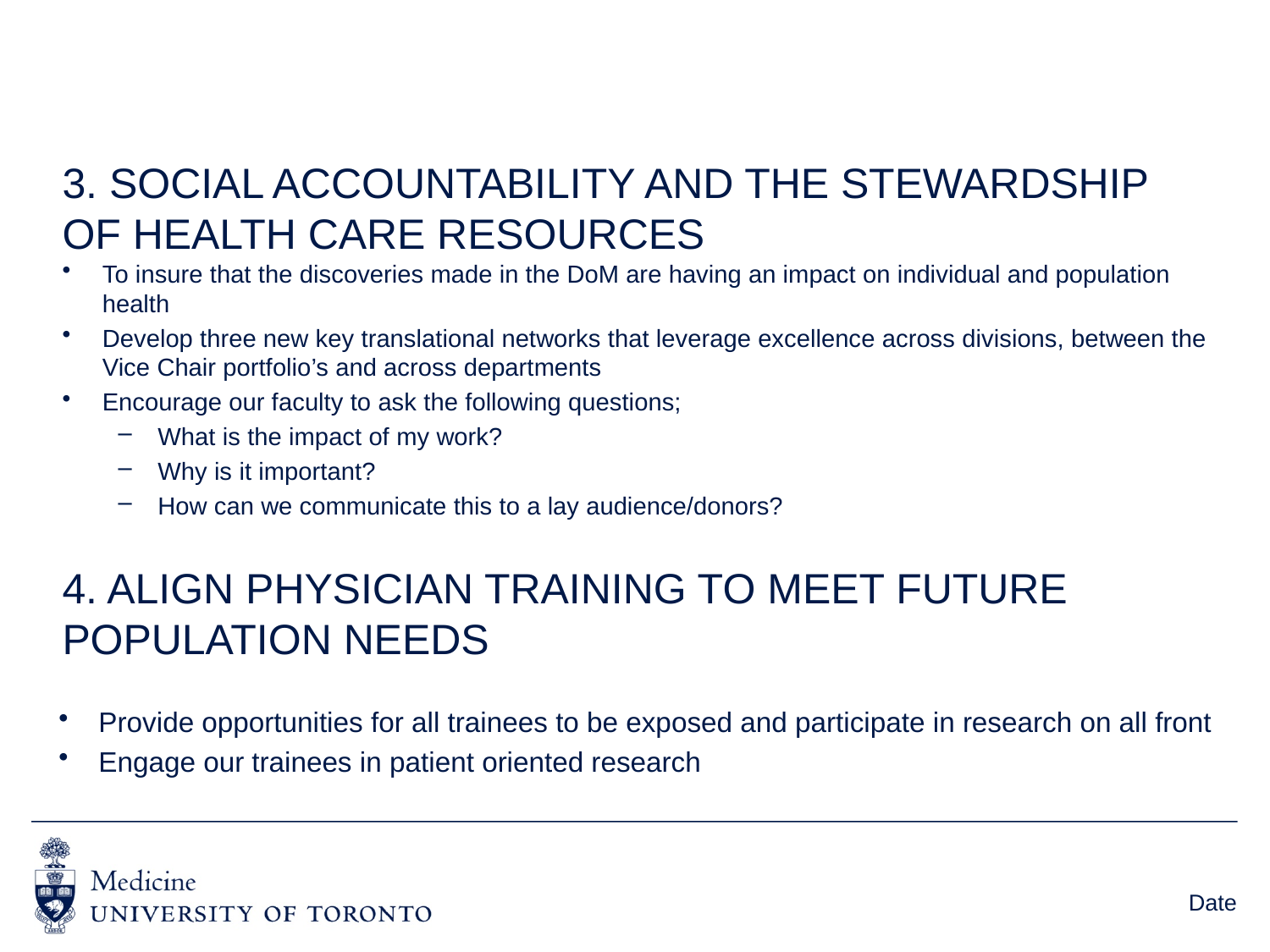

3. SOCIAL ACCOUNTABILITY AND THE STEWARDSHIP OF HEALTH CARE RESOURCES
To insure that the discoveries made in the DoM are having an impact on individual and population health
Develop three new key translational networks that leverage excellence across divisions, between the Vice Chair portfolio’s and across departments
Encourage our faculty to ask the following questions;
What is the impact of my work?
Why is it important?
How can we communicate this to a lay audience/donors?
4. ALIGN PHYSICIAN TRAINING TO MEET FUTURE POPULATION NEEDS
Provide opportunities for all trainees to be exposed and participate in research on all front
Engage our trainees in patient oriented research
Date